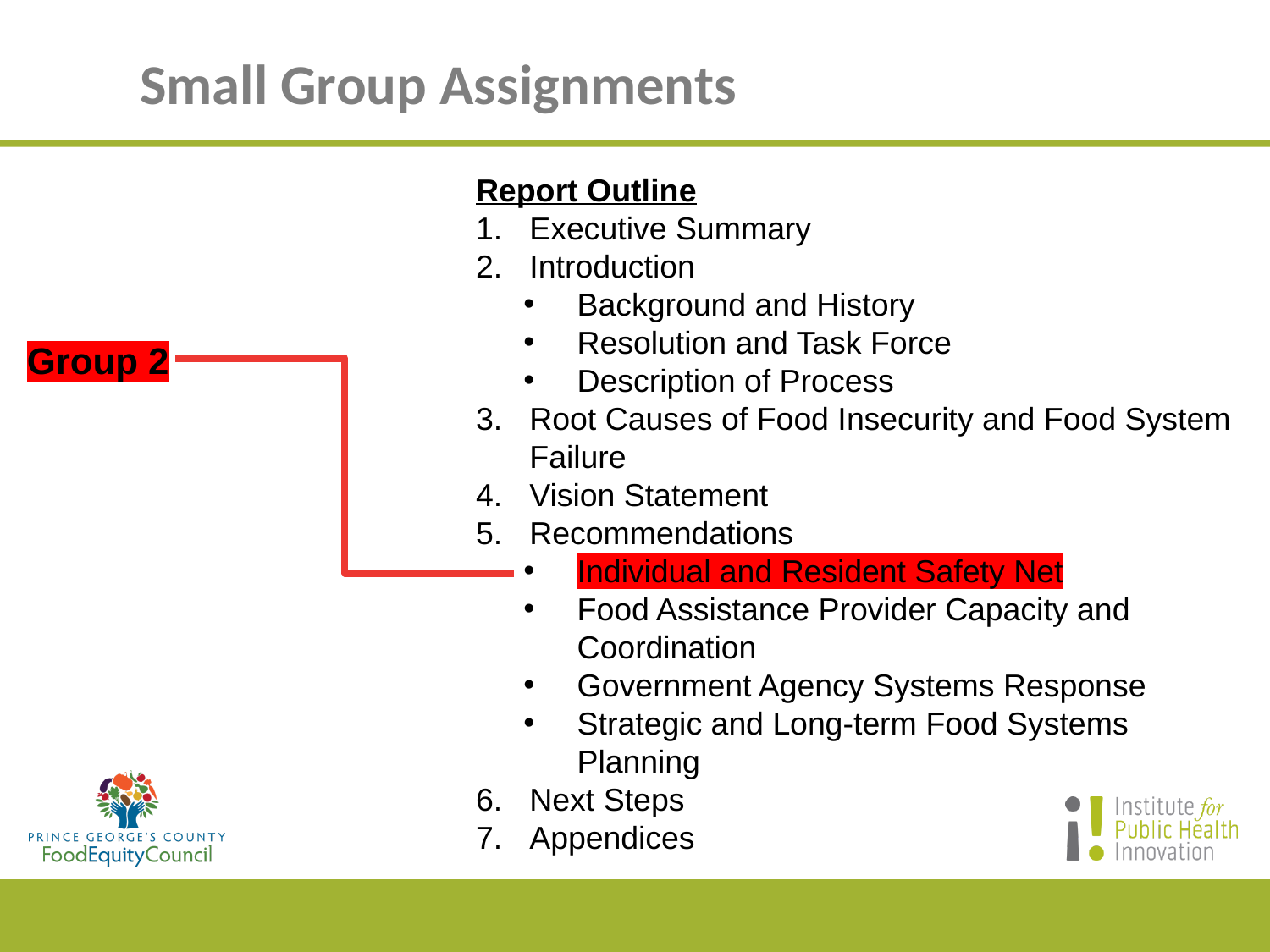

Small Group Assignments

Report Outline
Executive Summary
Introduction
Background and History
Resolution and Task Force
Description of Process
Root Causes of Food Insecurity and Food System Failure
Vision Statement
Recommendations
Individual and Resident Safety Net
Food Assistance Provider Capacity and Coordination
Government Agency Systems Response
Strategic and Long-term Food Systems Planning
Next Steps
Appendices
Group 2